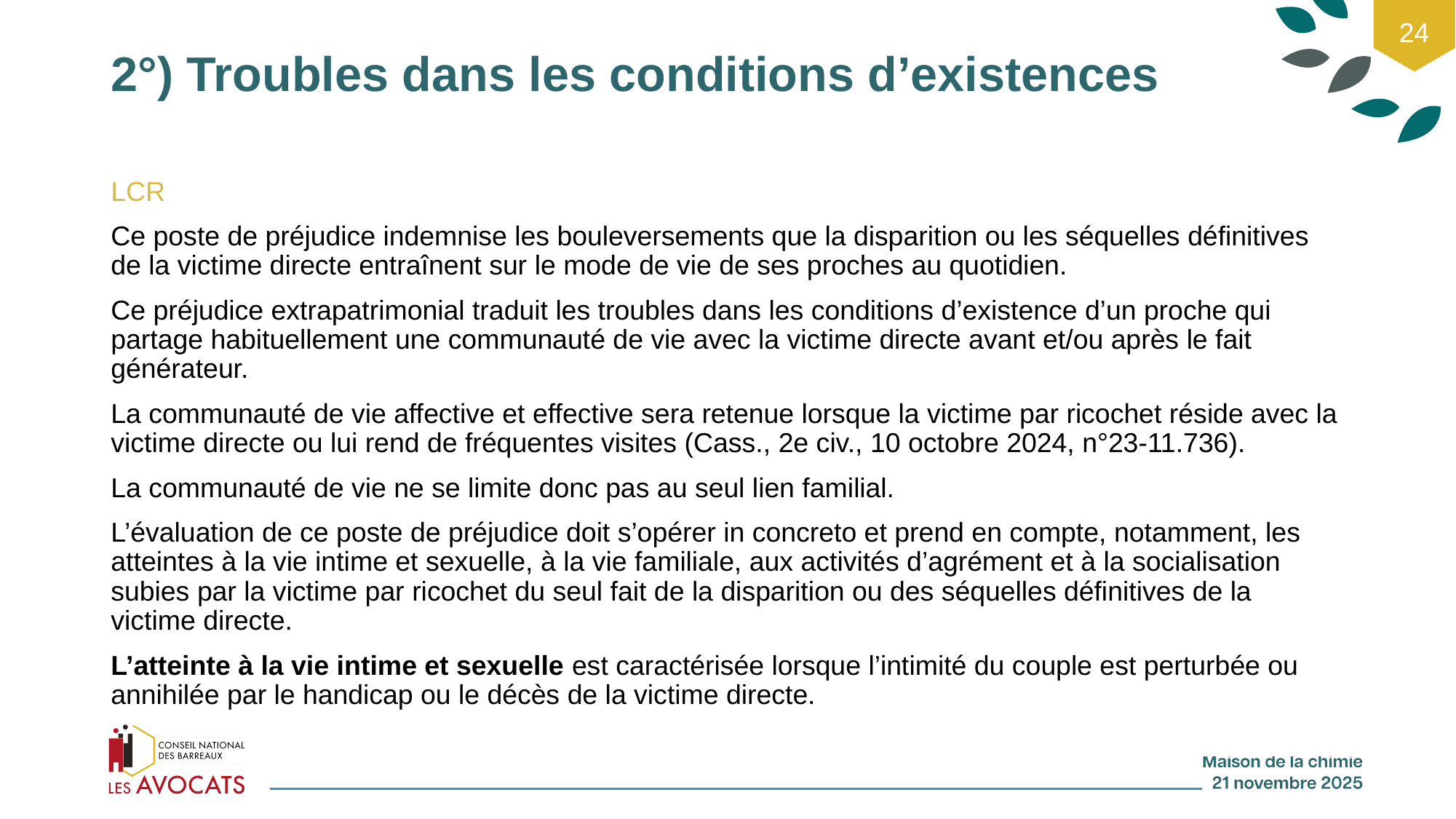

24
# 2°) Troubles dans les conditions d’existences
LCR
Ce poste de préjudice indemnise les bouleversements que la disparition ou les séquelles définitives de la victime directe entraînent sur le mode de vie de ses proches au quotidien.
Ce préjudice extrapatrimonial traduit les troubles dans les conditions d’existence d’un proche qui partage habituellement une communauté de vie avec la victime directe avant et/ou après le fait générateur.
La communauté de vie affective et effective sera retenue lorsque la victime par ricochet réside avec la victime directe ou lui rend de fréquentes visites (Cass., 2e civ., 10 octobre 2024, n°23-11.736).
La communauté de vie ne se limite donc pas au seul lien familial.
L’évaluation de ce poste de préjudice doit s’opérer in concreto et prend en compte, notamment, les atteintes à la vie intime et sexuelle, à la vie familiale, aux activités d’agrément et à la socialisation subies par la victime par ricochet du seul fait de la disparition ou des séquelles définitives de la victime directe.
L’atteinte à la vie intime et sexuelle est caractérisée lorsque l’intimité du couple est perturbée ou annihilée par le handicap ou le décès de la victime directe.